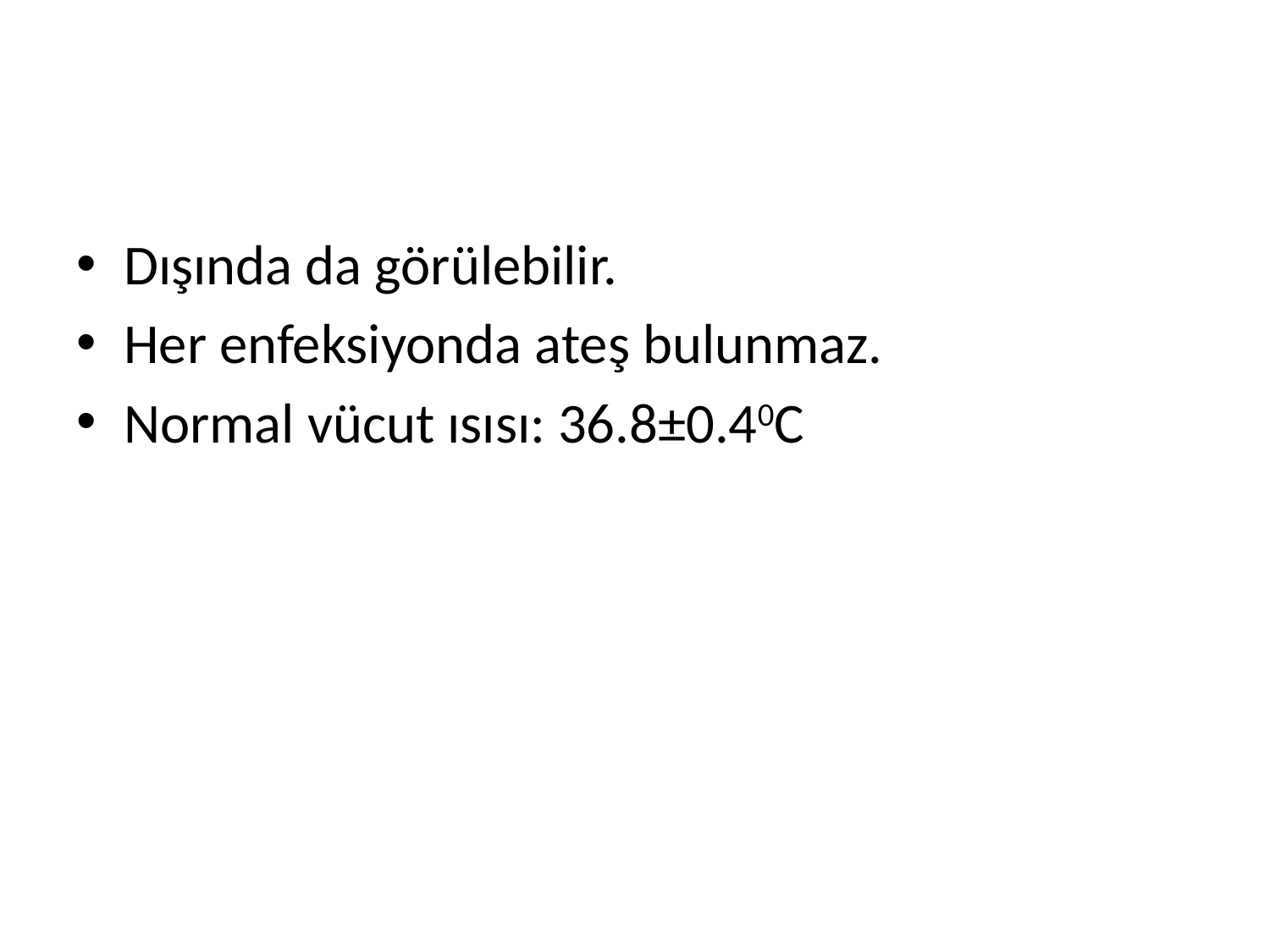

#
Dışında da görülebilir.
Her enfeksiyonda ateş bulunmaz.
Normal vücut ısısı: 36.8±0.40C